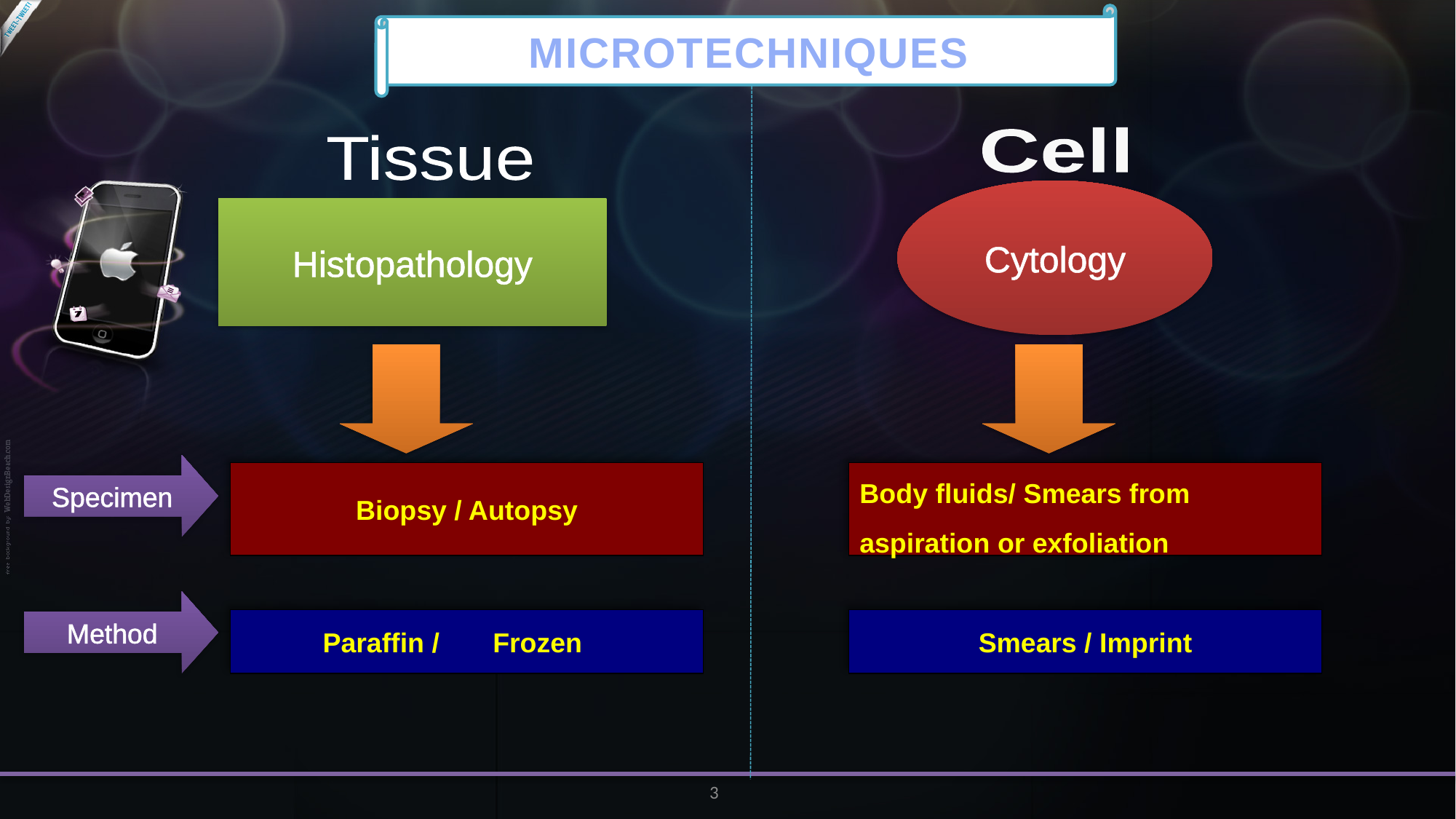

MICROTECHNIQUES

Cell
Tissue
Cytology
Histopathology

Specimen
Biopsy / Autopsy
Body fluids/ Smears from
aspiration or exfoliation
Method
    Paraffin /       Frozen
Smears / Imprint
3